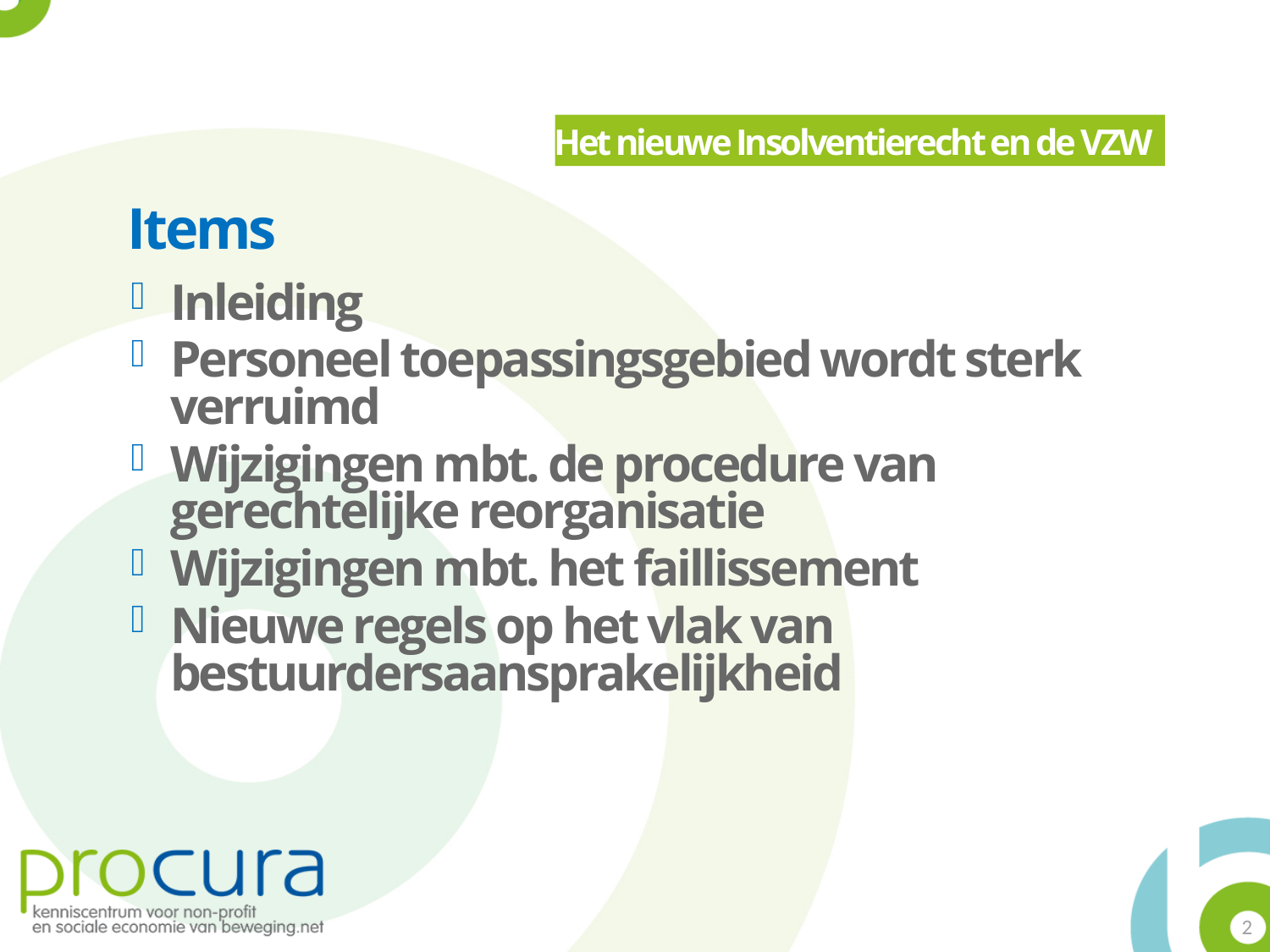

Het nieuwe Insolventierecht en de VZW
Items
Inleiding
Personeel toepassingsgebied wordt sterk verruimd
Wijzigingen mbt. de procedure van gerechtelijke reorganisatie
Wijzigingen mbt. het faillissement
Nieuwe regels op het vlak van bestuurdersaansprakelijkheid
2